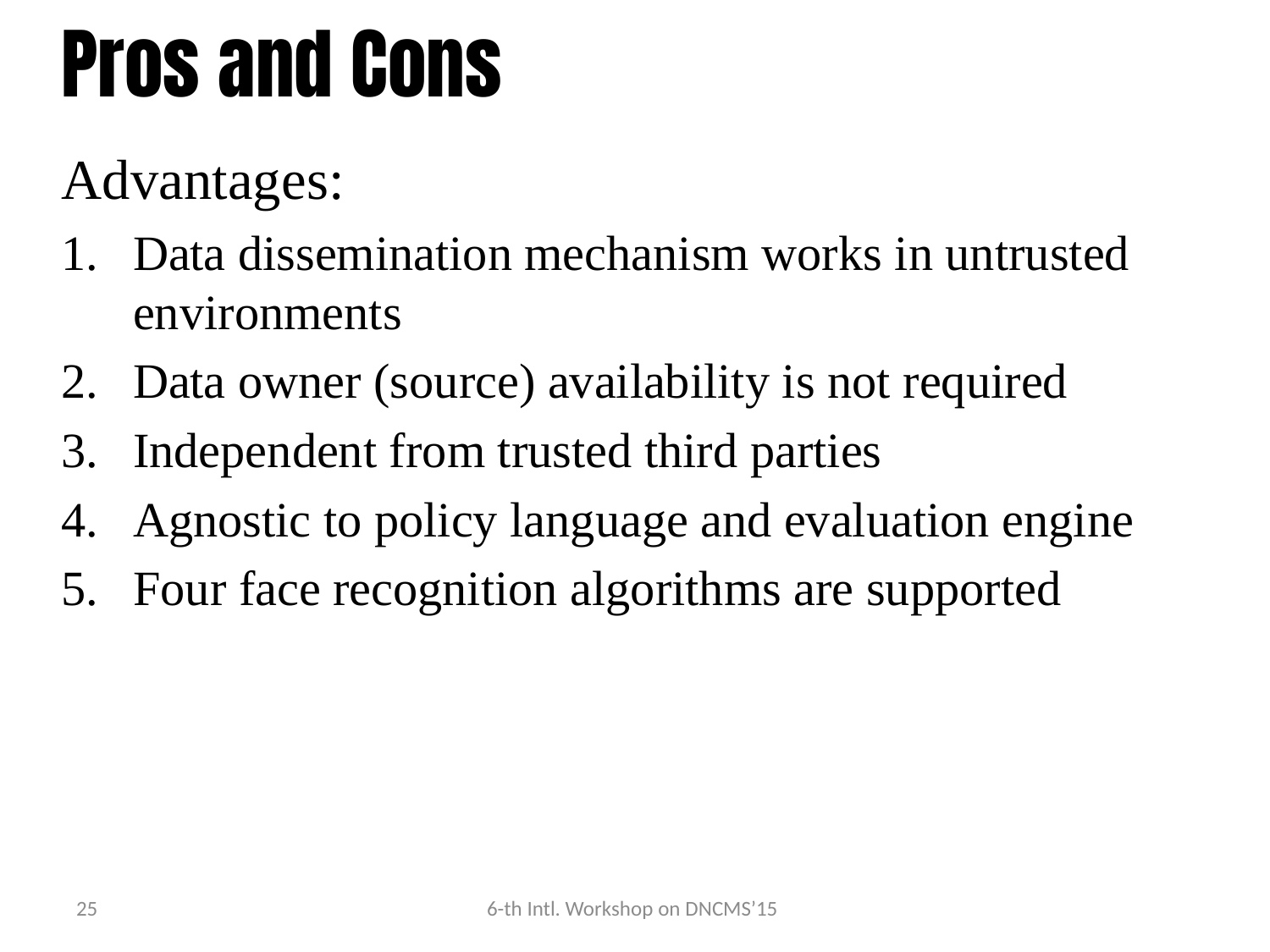

Pros and Cons

Advantages:
Data dissemination mechanism works in untrusted environments
Data owner (source) availability is not required
Independent from trusted third parties
Agnostic to policy language and evaluation engine
Four face recognition algorithms are supported

25
6-th Intl. Workshop on DNCMS’15